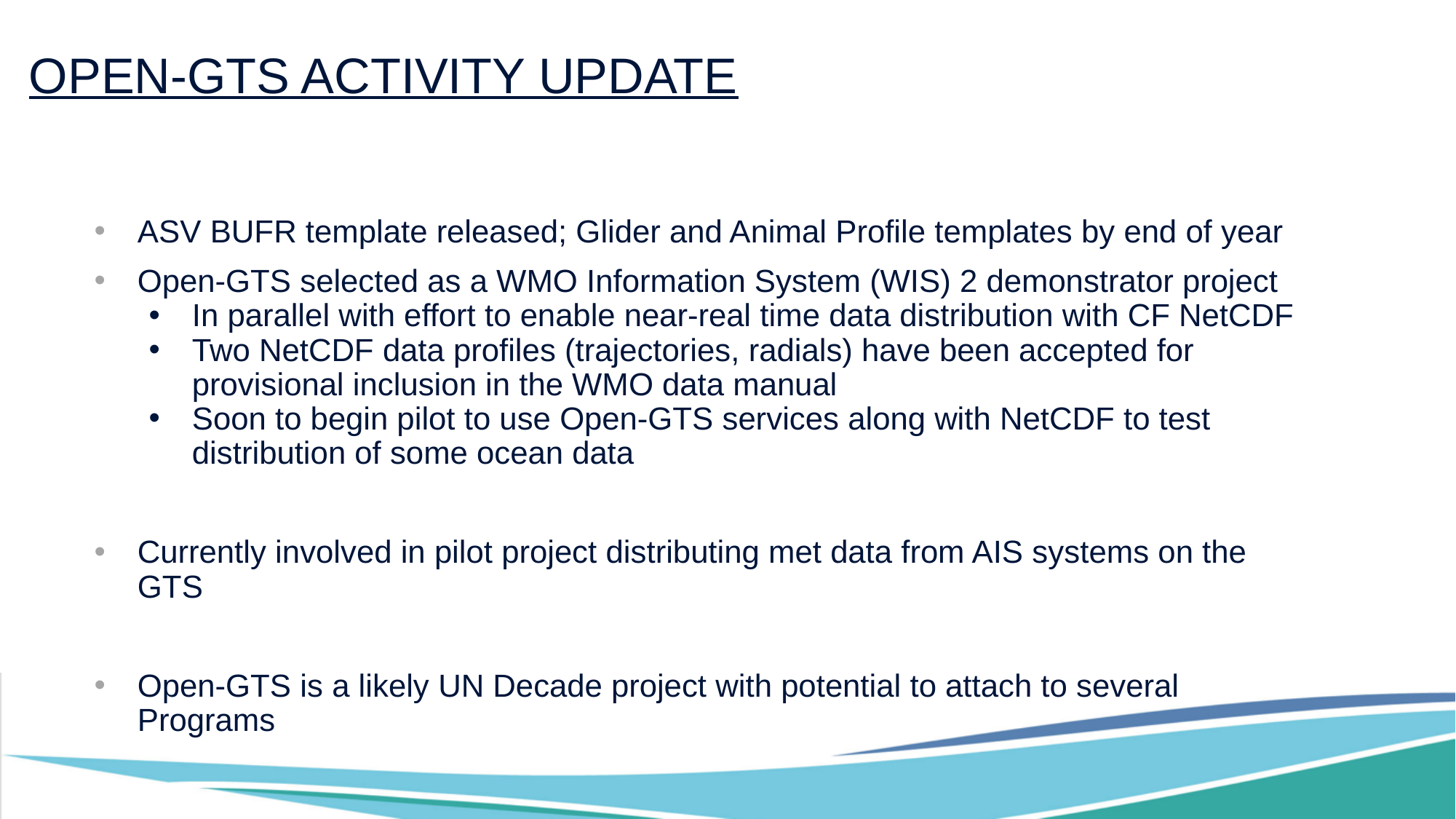

# Open-GTS activity update

ASV BUFR template released; Glider and Animal Profile templates by end of year
Open-GTS selected as a WMO Information System (WIS) 2 demonstrator project
In parallel with effort to enable near-real time data distribution with CF NetCDF
Two NetCDF data profiles (trajectories, radials) have been accepted for provisional inclusion in the WMO data manual
Soon to begin pilot to use Open-GTS services along with NetCDF to test distribution of some ocean data

Currently involved in pilot project distributing met data from AIS systems on the GTS

Open-GTS is a likely UN Decade project with potential to attach to several Programs